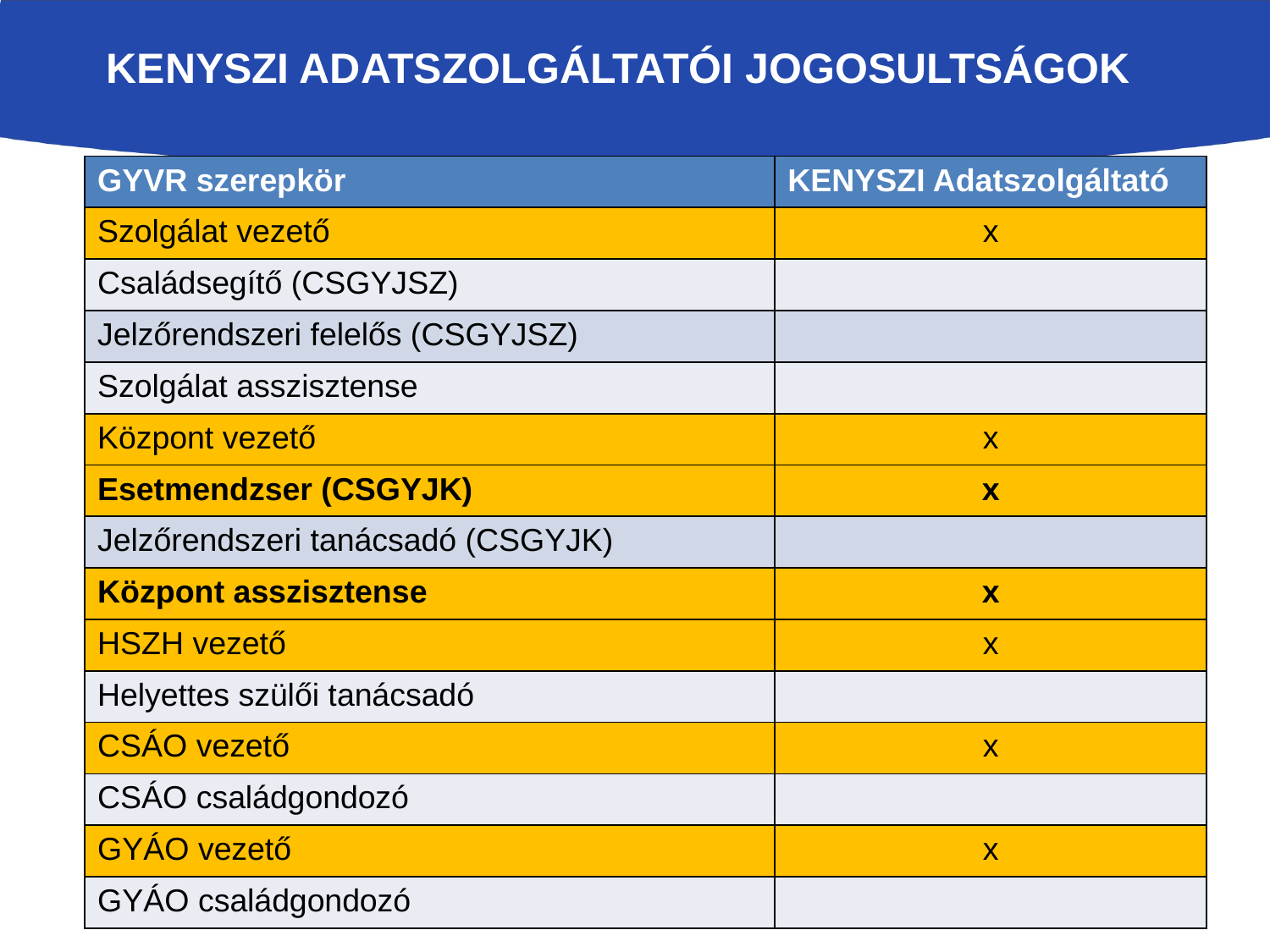

# KENYSZI Adatszolgáltatói jogosultságok
| GYVR szerepkör | KENYSZI Adatszolgáltató |
| --- | --- |
| Szolgálat vezető | x |
| Családsegítő (CSGYJSZ) |  |
| Jelzőrendszeri felelős (CSGYJSZ) |  |
| Szolgálat asszisztense |  |
| Központ vezető | x |
| Esetmendzser (CSGYJK) | x |
| Jelzőrendszeri tanácsadó (CSGYJK) |  |
| Központ asszisztense | x |
| HSZH vezető | x |
| Helyettes szülői tanácsadó |  |
| CSÁO vezető | x |
| CSÁO családgondozó |  |
| GYÁO vezető | x |
| GYÁO családgondozó |  |